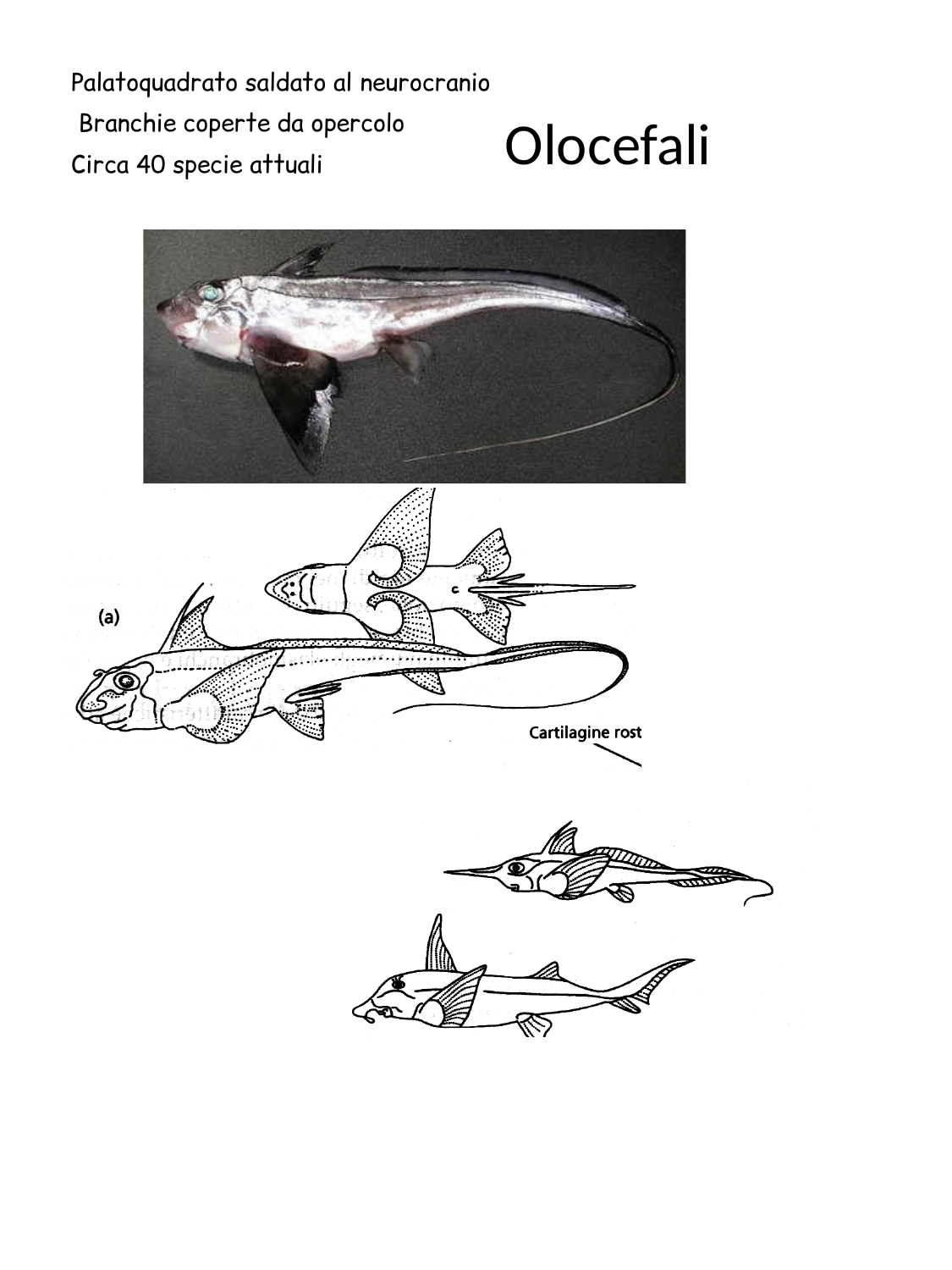

Palatoquadrato saldato al neurocranio  Branchie coperte da opercolo
Circa 40 specie attuali
# Olocefali